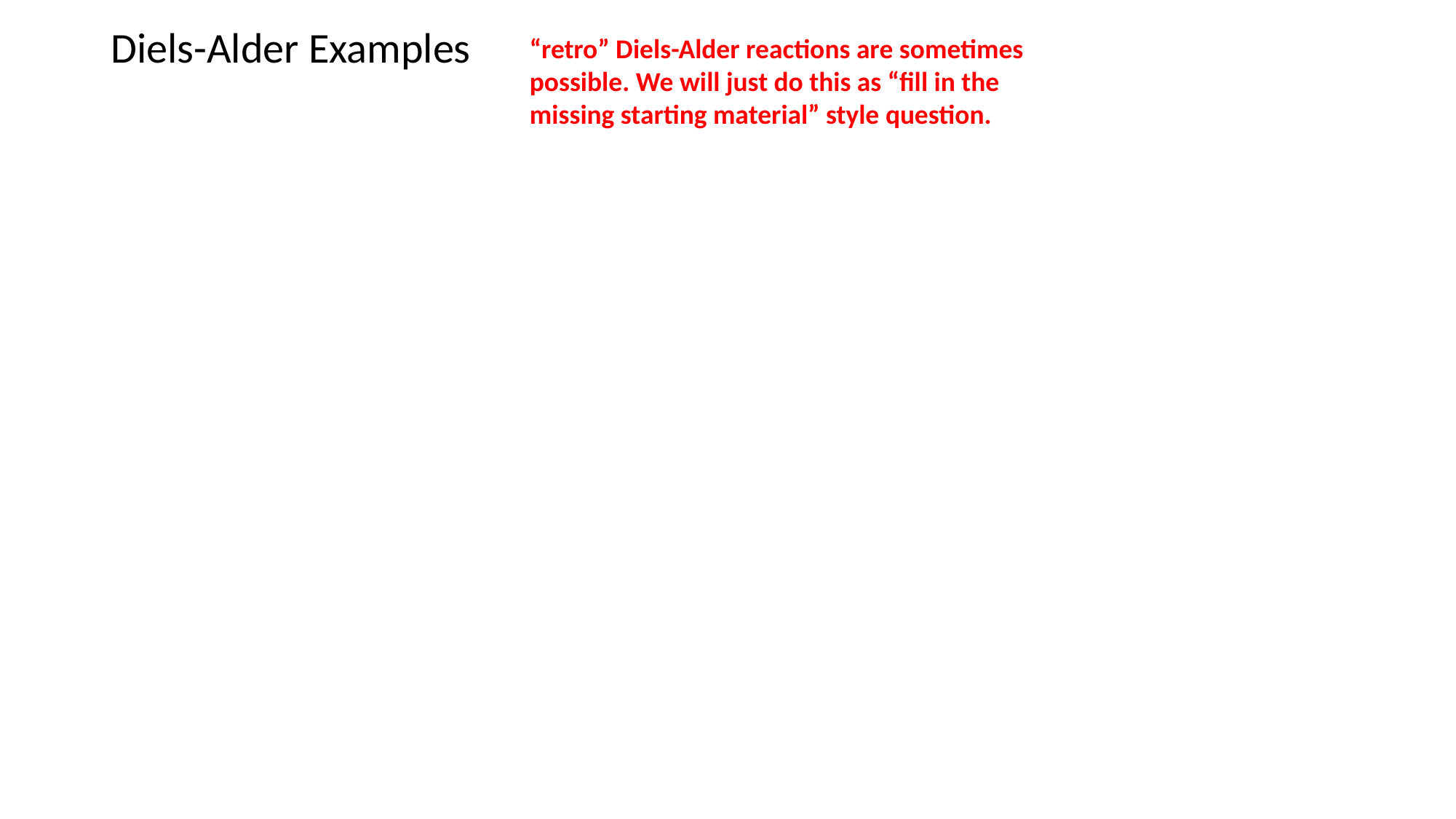

# Diels-Alder Examples
“retro” Diels-Alder reactions are sometimes possible. We will just do this as “fill in the missing starting material” style question.